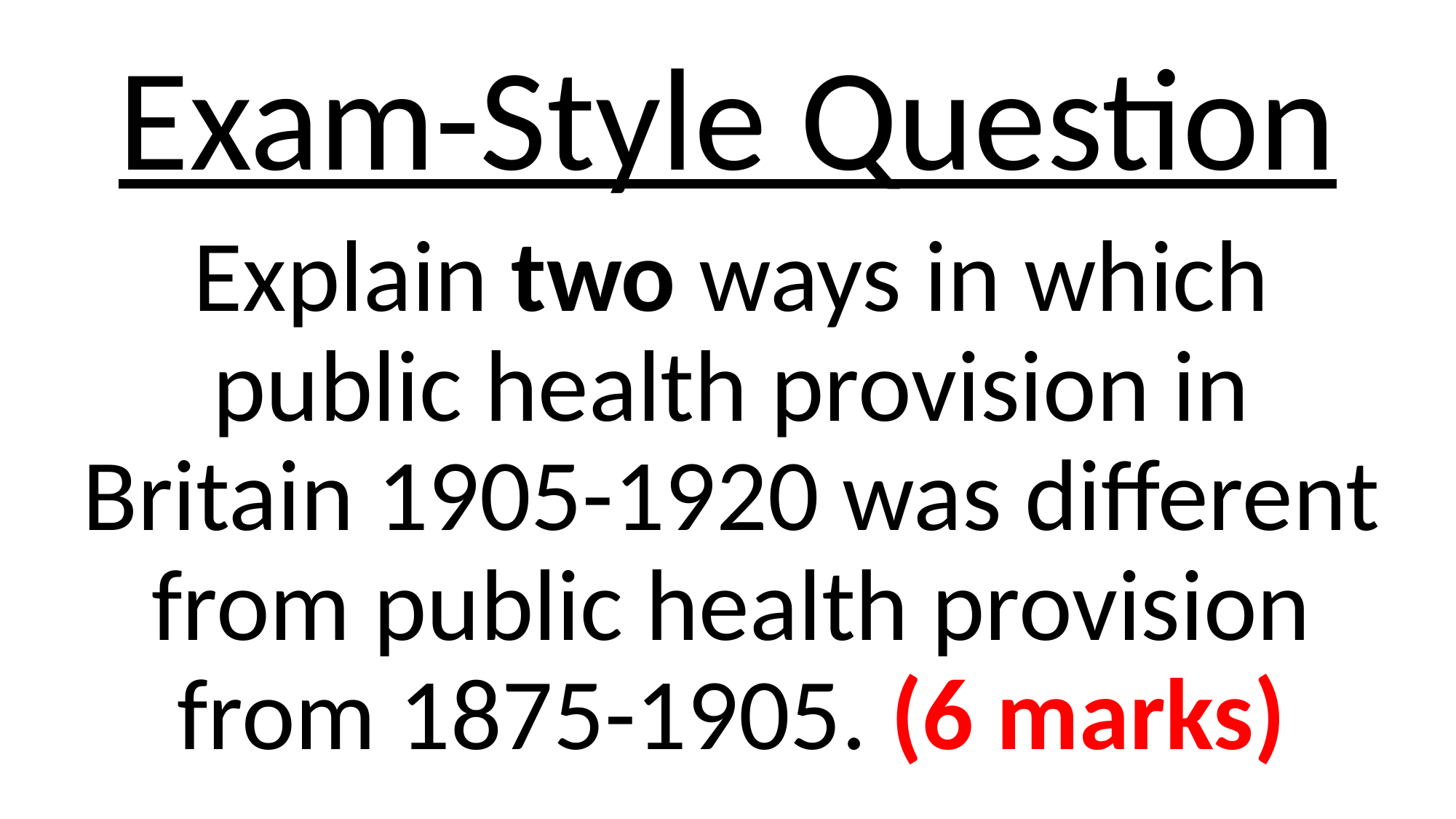

# Exam-Style Question
Explain two ways in which public health provision in Britain 1905-1920 was different from public health provision from 1875-1905. (6 marks)